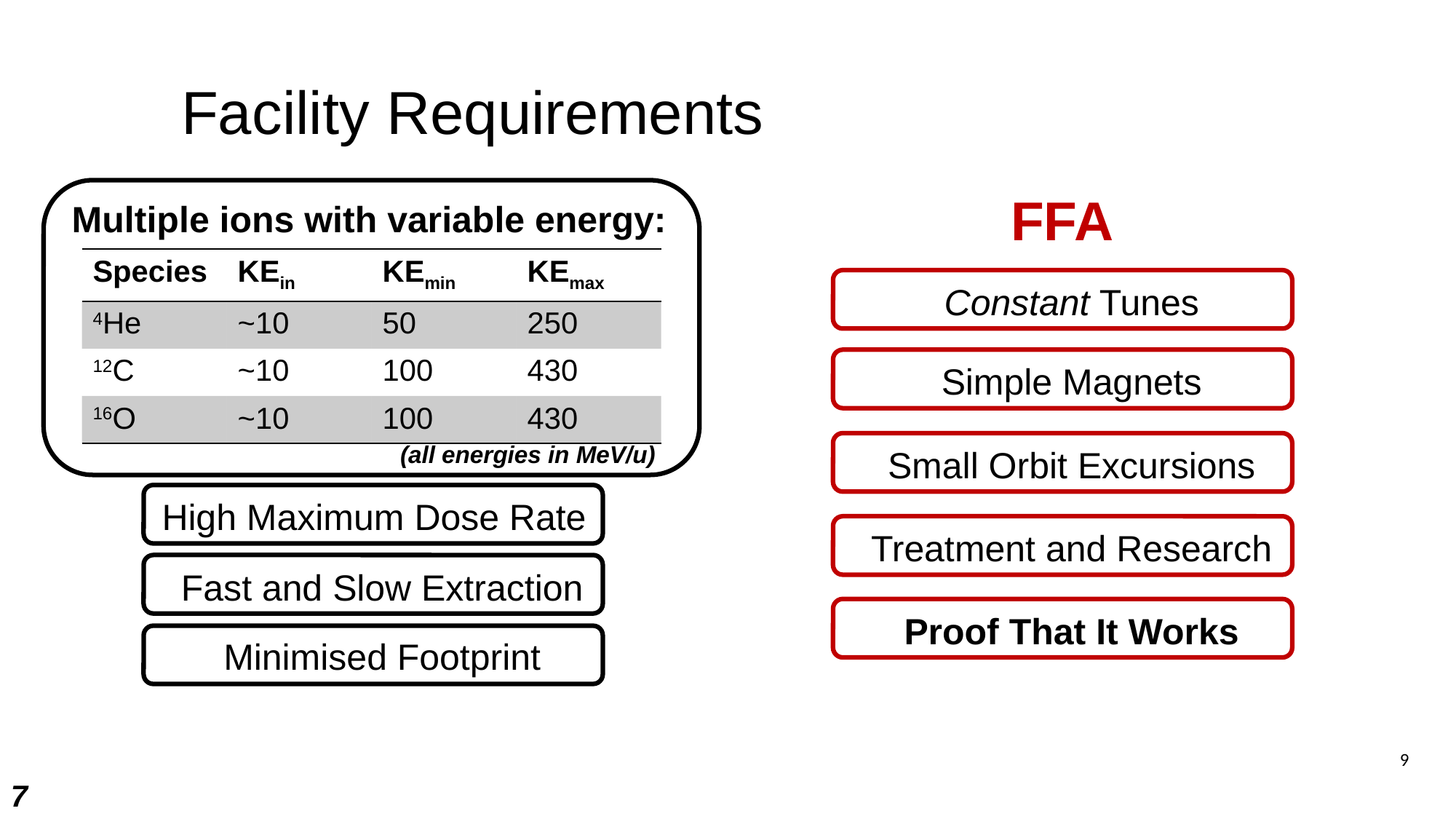

# Facility Requirements
0
Multiple ions with variable energy:
FFA
| Species | KEin | KEmin | KEmax |
| --- | --- | --- | --- |
| 4He | ~10 | 50 | 250 |
| 12C | ~10 | 100 | 430 |
| 16O | ~10 | 100 | 430 |
0
Constant Tunes
0
Simple Magnets
0
Small Orbit Excursions
(all energies in MeV/u)
0
High Maximum Dose Rate
0
Treatment and Research
0
Fast and Slow Extraction
0
Proof That It Works
0
Minimised Footprint
9
7